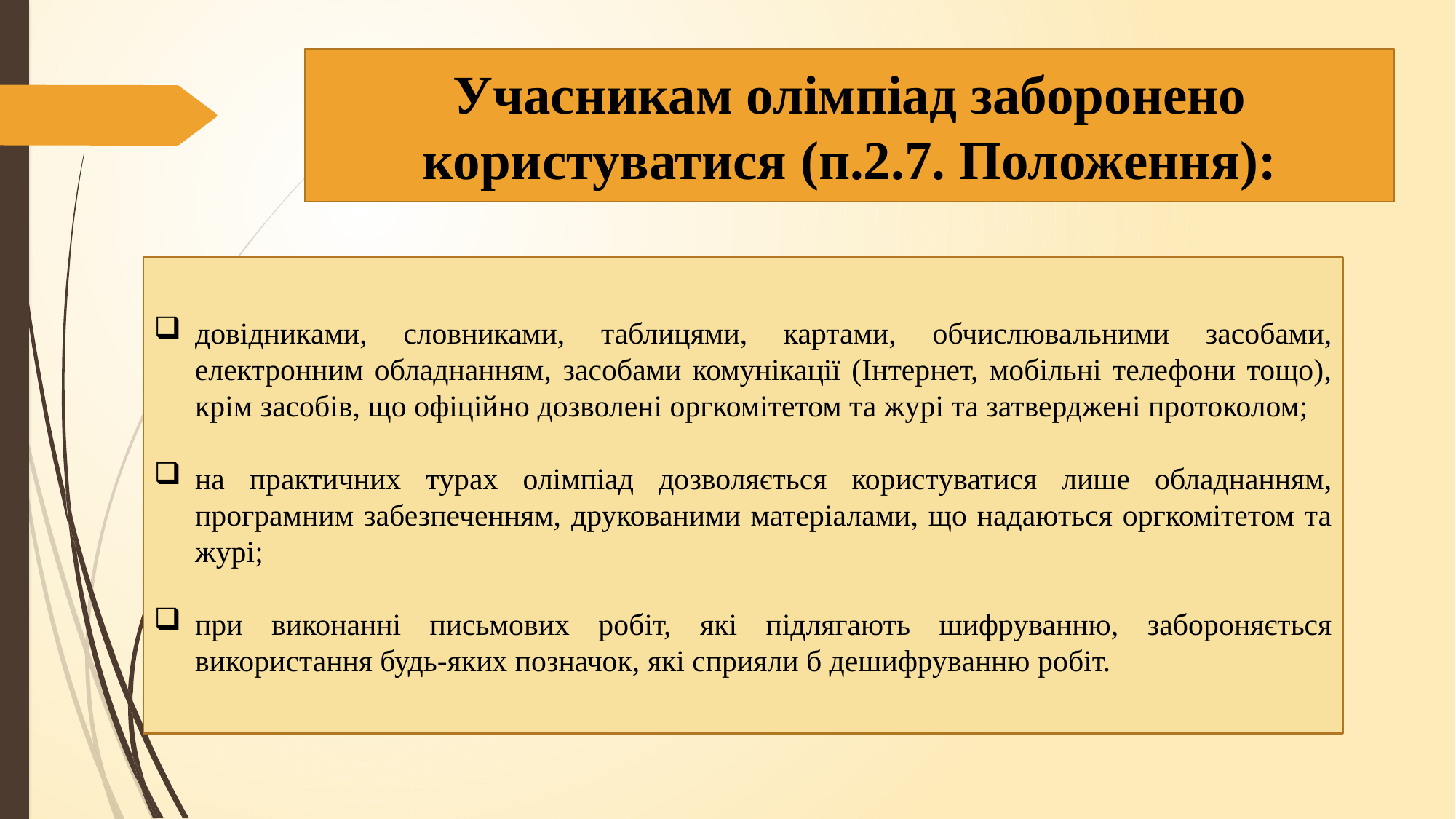

Учасникам олімпіад заборонено користуватися (п.2.7. Положення):
довідниками, словниками, таблицями, картами, обчислювальними засобами, електронним обладнанням, засобами комунікації (Інтернет, мобільні телефони тощо), крім засобів, що офіційно дозволені оргкомітетом та журі та затверджені протоколом;

на практичних турах олімпіад дозволяється користуватися лише обладнанням, програмним забезпеченням, друкованими матеріалами, що надаються оргкомітетом та журі;

при виконанні письмових робіт, які підлягають шифруванню, забороняється використання будь-яких позначок, які сприяли б дешифруванню робіт.